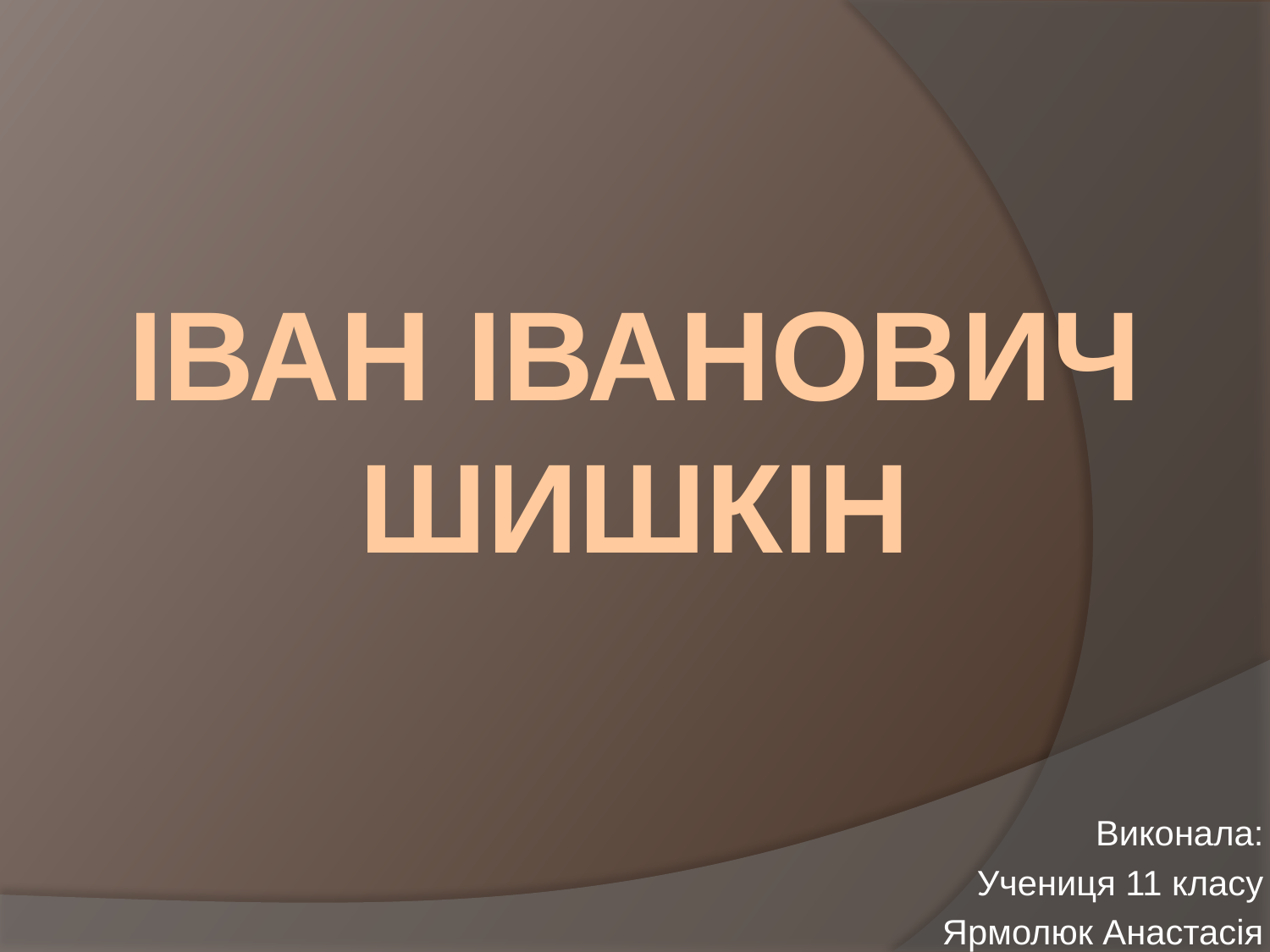

# Іван Іванович Шишкін
Виконала:
Учениця 11 класу
Ярмолюк Анастасія